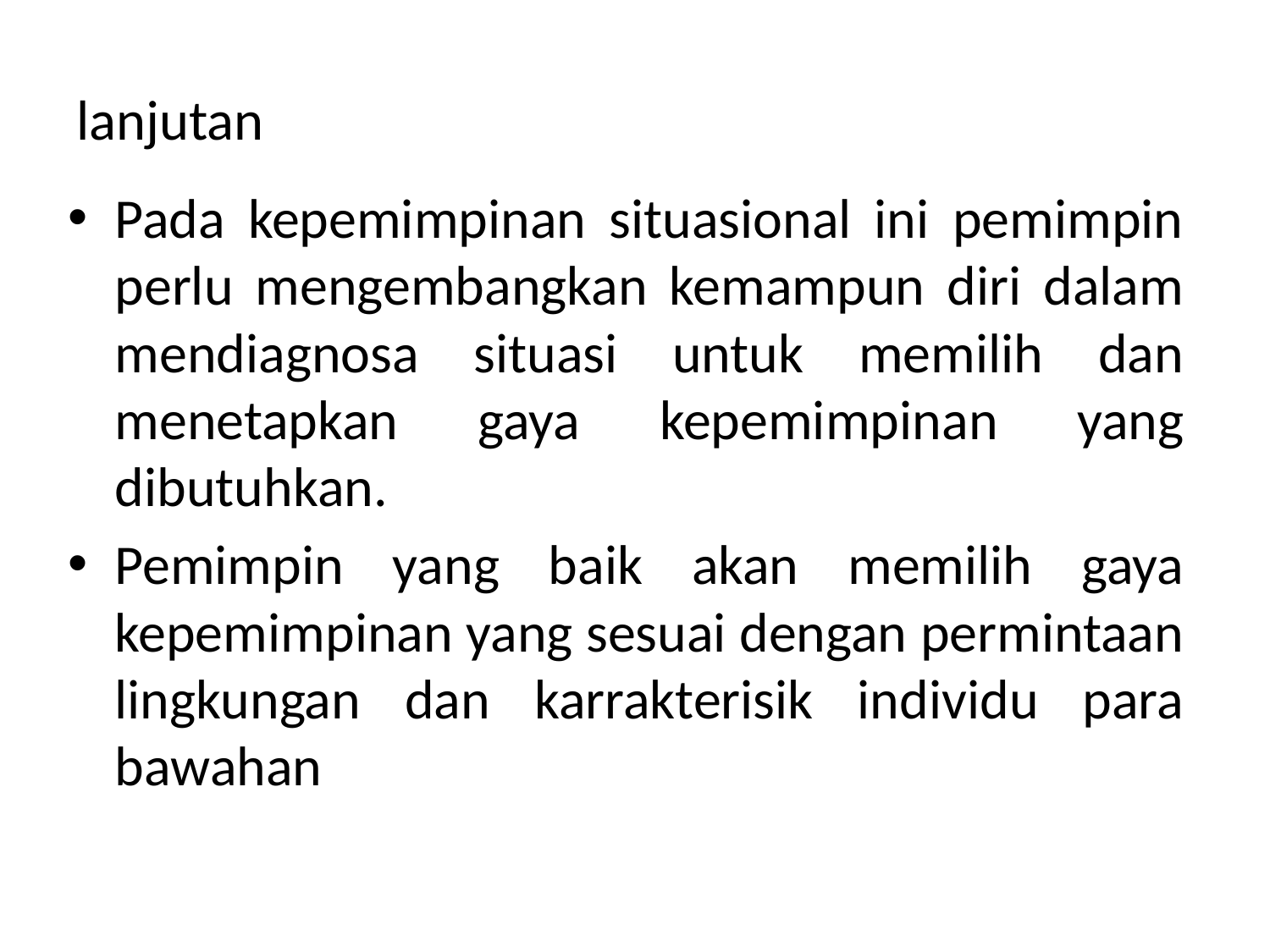

# lanjutan
Pada kepemimpinan situasional ini pemimpin perlu mengembangkan kemampun diri dalam mendiagnosa situasi untuk memilih dan menetapkan gaya kepemimpinan yang dibutuhkan.
Pemimpin yang baik akan memilih gaya kepemimpinan yang sesuai dengan permintaan lingkungan dan karrakterisik individu para bawahan